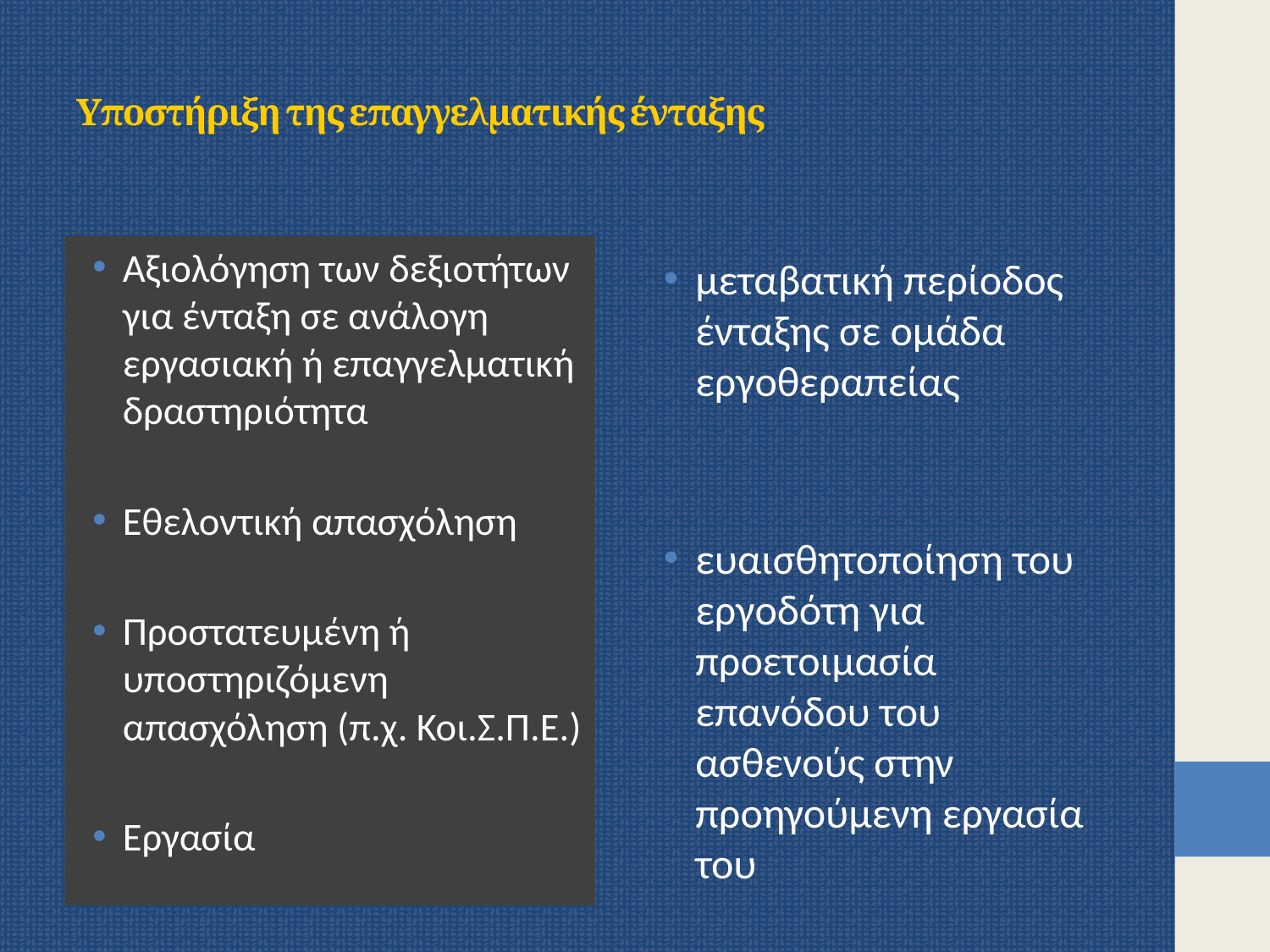

# Υποστήριξη της επαγγελματικής ένταξης
Αξιολόγηση των δεξιοτήτων για ένταξη σε ανάλογη εργασιακή ή επαγγελματική δραστηριότητα

Εθελοντική απασχόληση

Προστατευμένη ή υποστηριζόμενη απασχόληση (π.χ. Κοι.Σ.Π.Ε.)

Εργασία

μεταβατική περίοδος ένταξης σε ομάδα εργοθεραπείας

ευαισθητοποίηση του εργοδότη για προετοιμασία επανόδου του ασθενούς στην προηγούμενη εργασία του